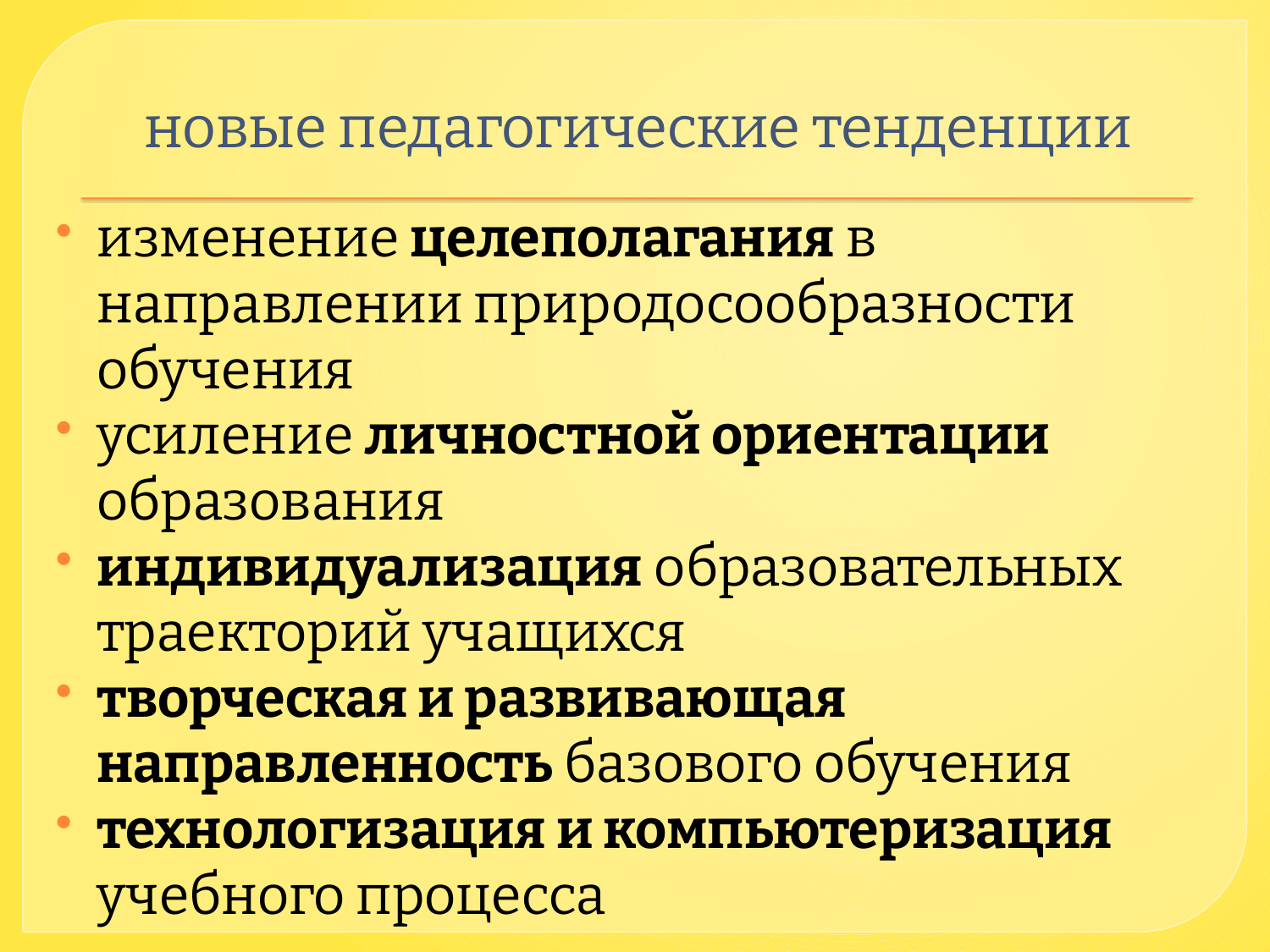

# новые педагогические тенденции
изменение целеполагания в направлении природосообразности обучения
усиление личностной ориентации образования
индивидуализация образовательных траекторий учащихся
творческая и развивающая направленность базового обучения
технологизация и компьютеризация учебного процесса